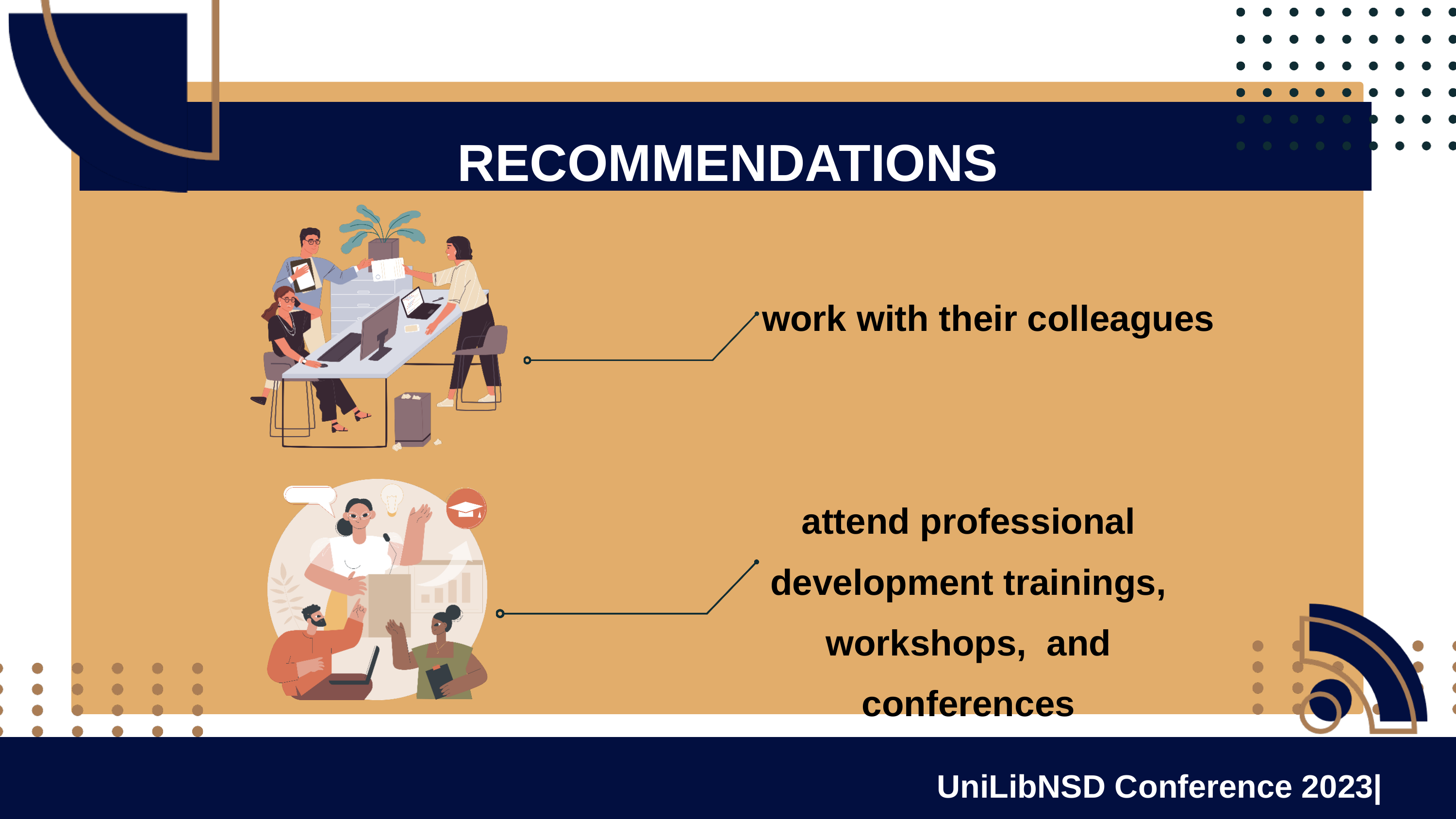

RECOMMENDATIONS

work with their colleagues

attend professional development trainings, workshops,  and conferences

UniLibNSD Conference 2023|